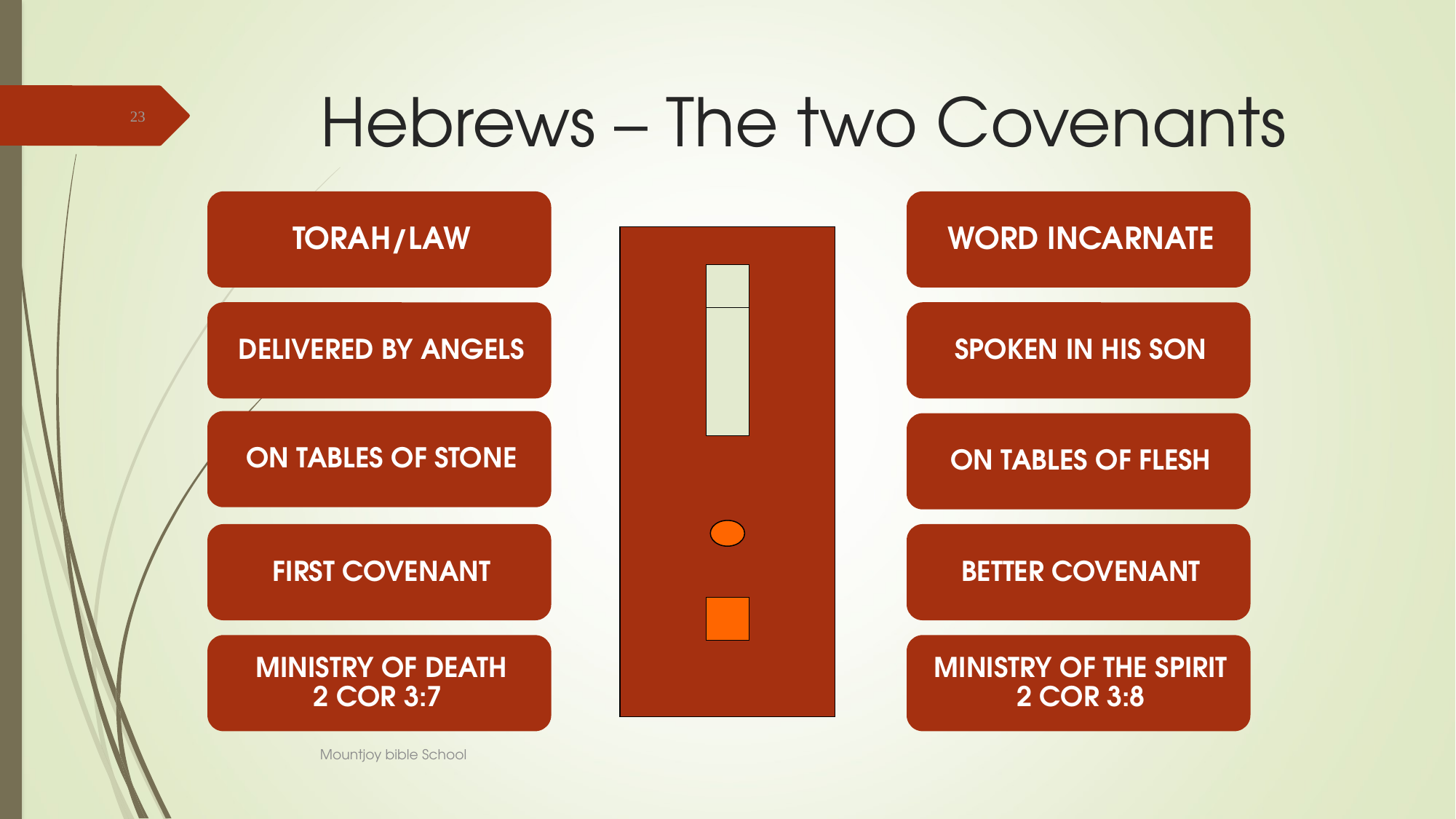

# Hebrews – The two Covenants
23
TORAH/LAW
DELIVERED BY ANGELS
ON TABLES OF STONE
FIRST COVENANT
MINISTRY OF DEATH
2 COR 3:7
WORD INCARNATE
SPOKEN IN HIS SON
ON TABLES OF FLESH
BETTER COVENANT
MINISTRY OF THE SPIRIT
2 COR 3:8

Mountjoy bible School